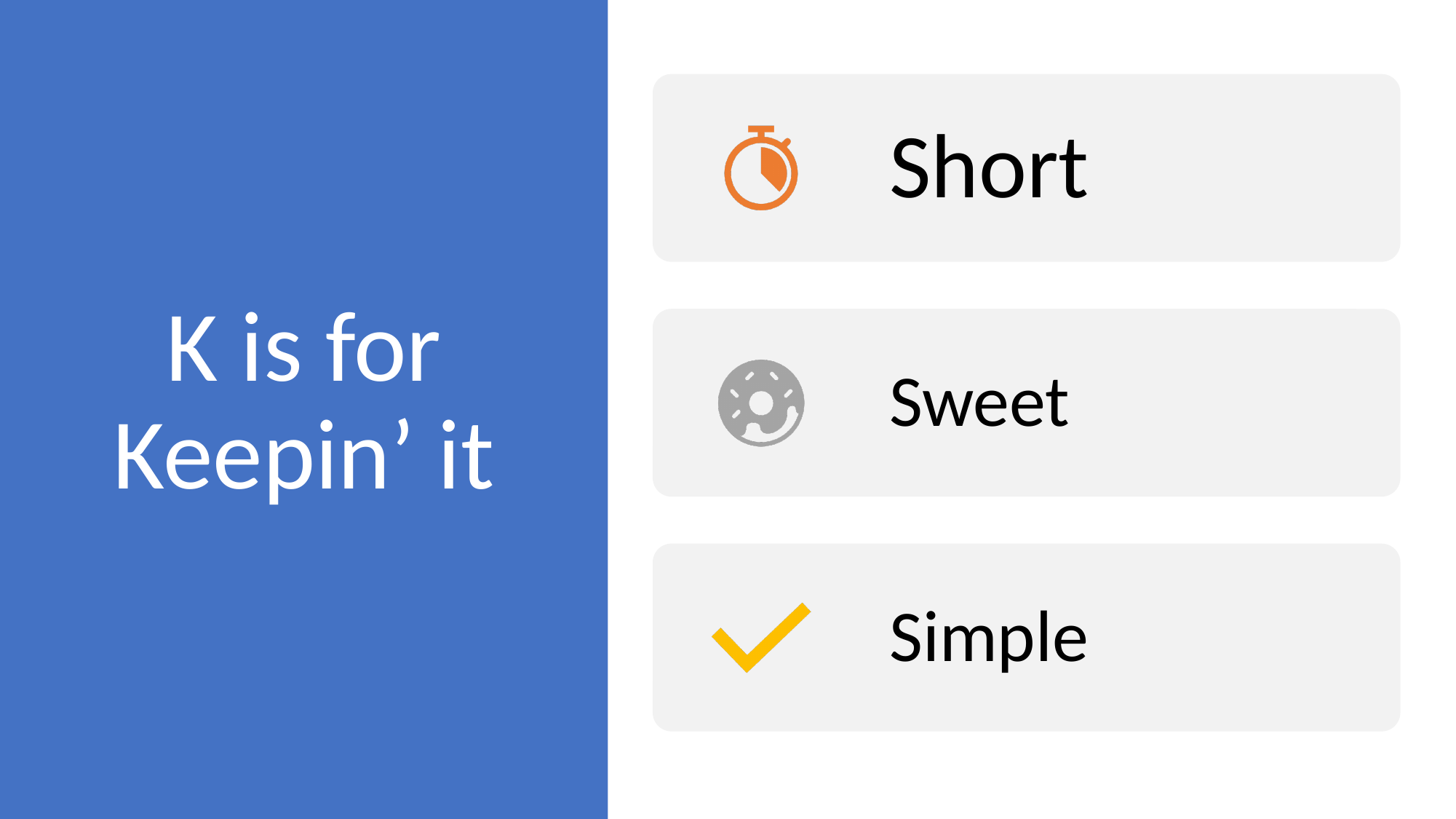

# K is for Keepin’ it
Short
Sweet
Simple